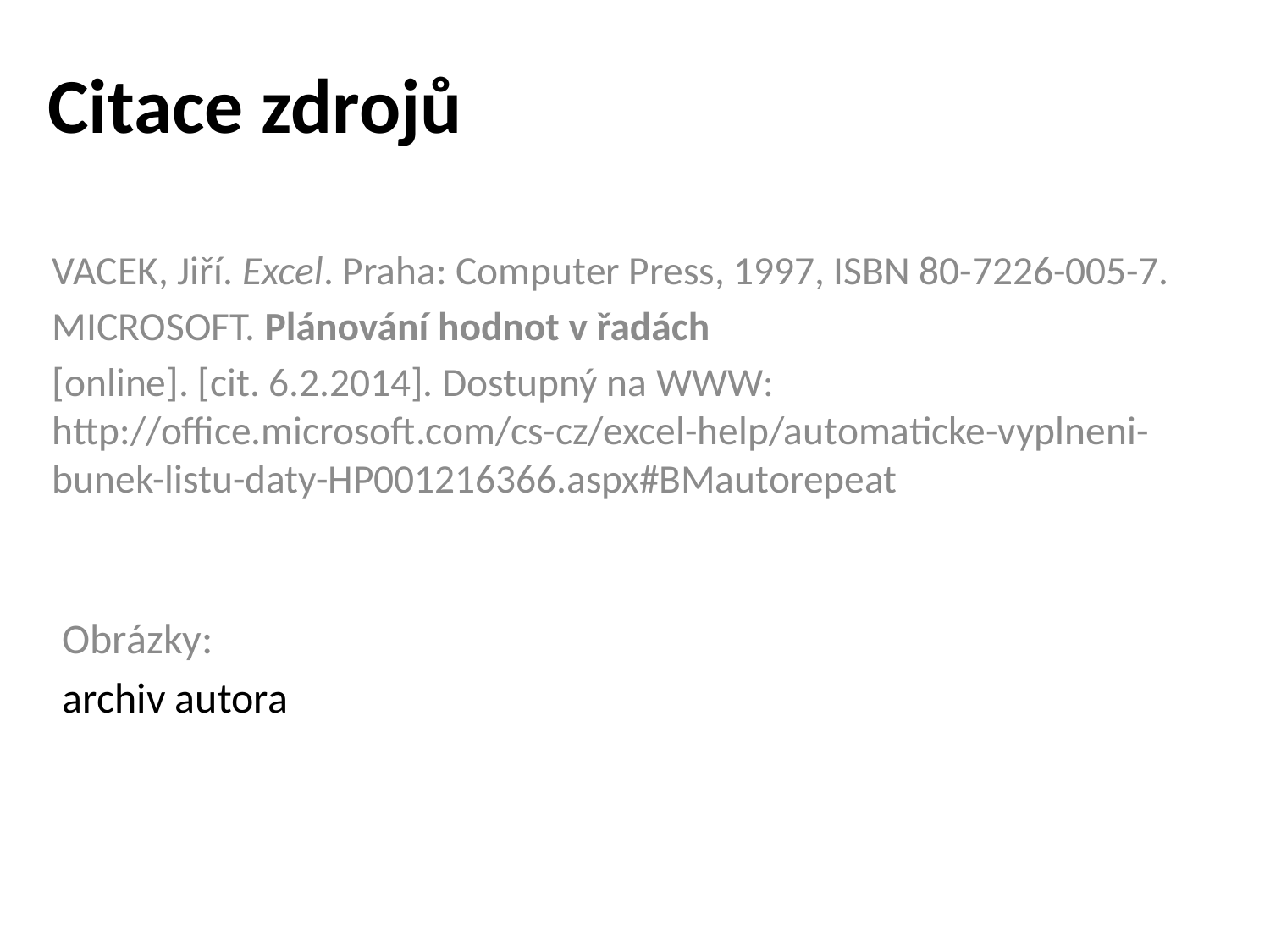

# Citace zdrojů
VACEK, Jiří. Excel. Praha: Computer Press, 1997, ISBN 80-7226-005-7.
MICROSOFT. Plánování hodnot v řadách
[online]. [cit. 6.2.2014]. Dostupný na WWW: http://office.microsoft.com/cs-cz/excel-help/automaticke-vyplneni-bunek-listu-daty-HP001216366.aspx#BMautorepeat

Obrázky:
archiv autora